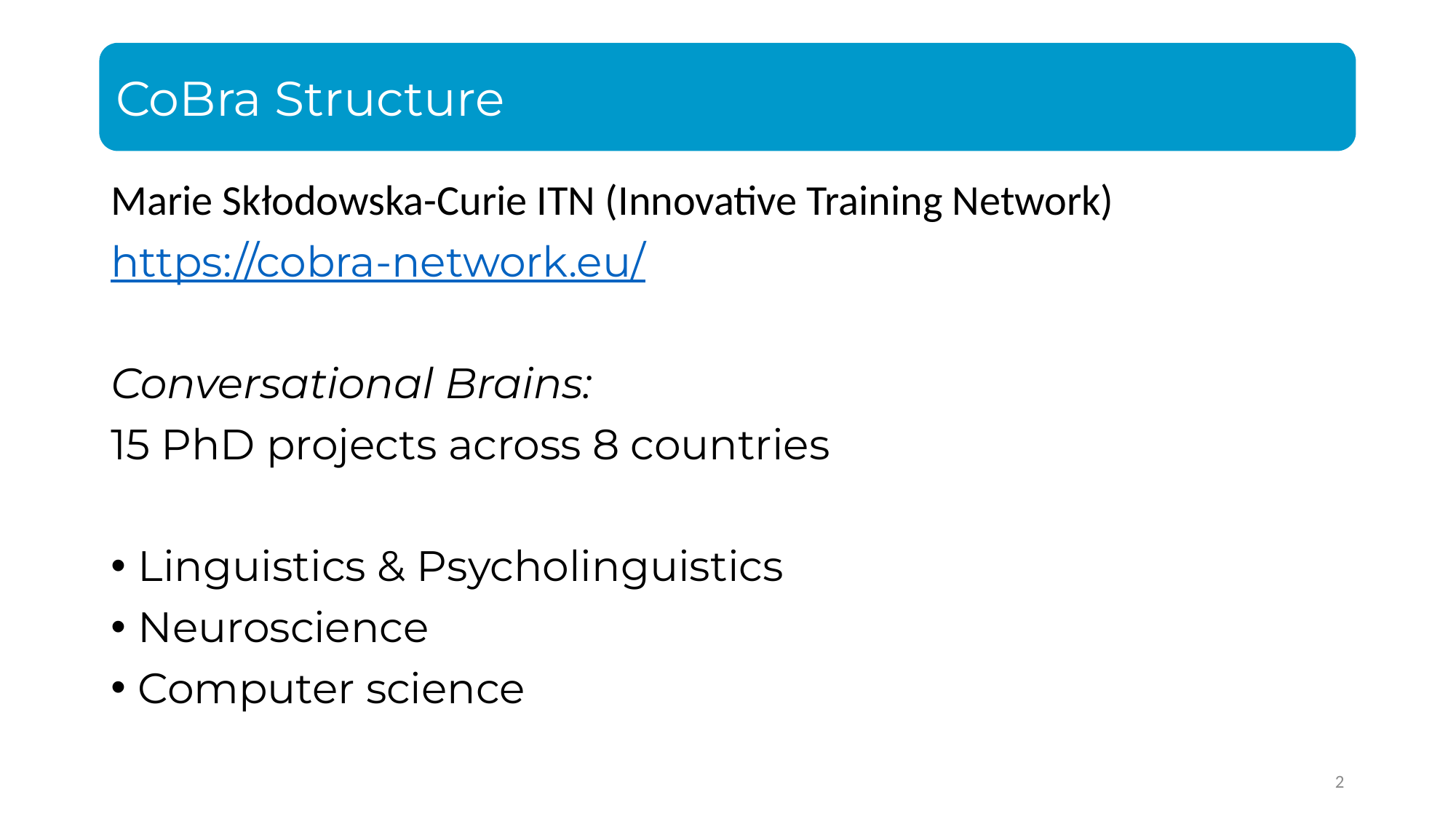

CoBra Structure
#
Marie Skłodowska-Curie ITN (Innovative Training Network)
https://cobra-network.eu/

Conversational Brains:
15 PhD projects across 8 countries

Linguistics & Psycholinguistics
Neuroscience
Computer science

2